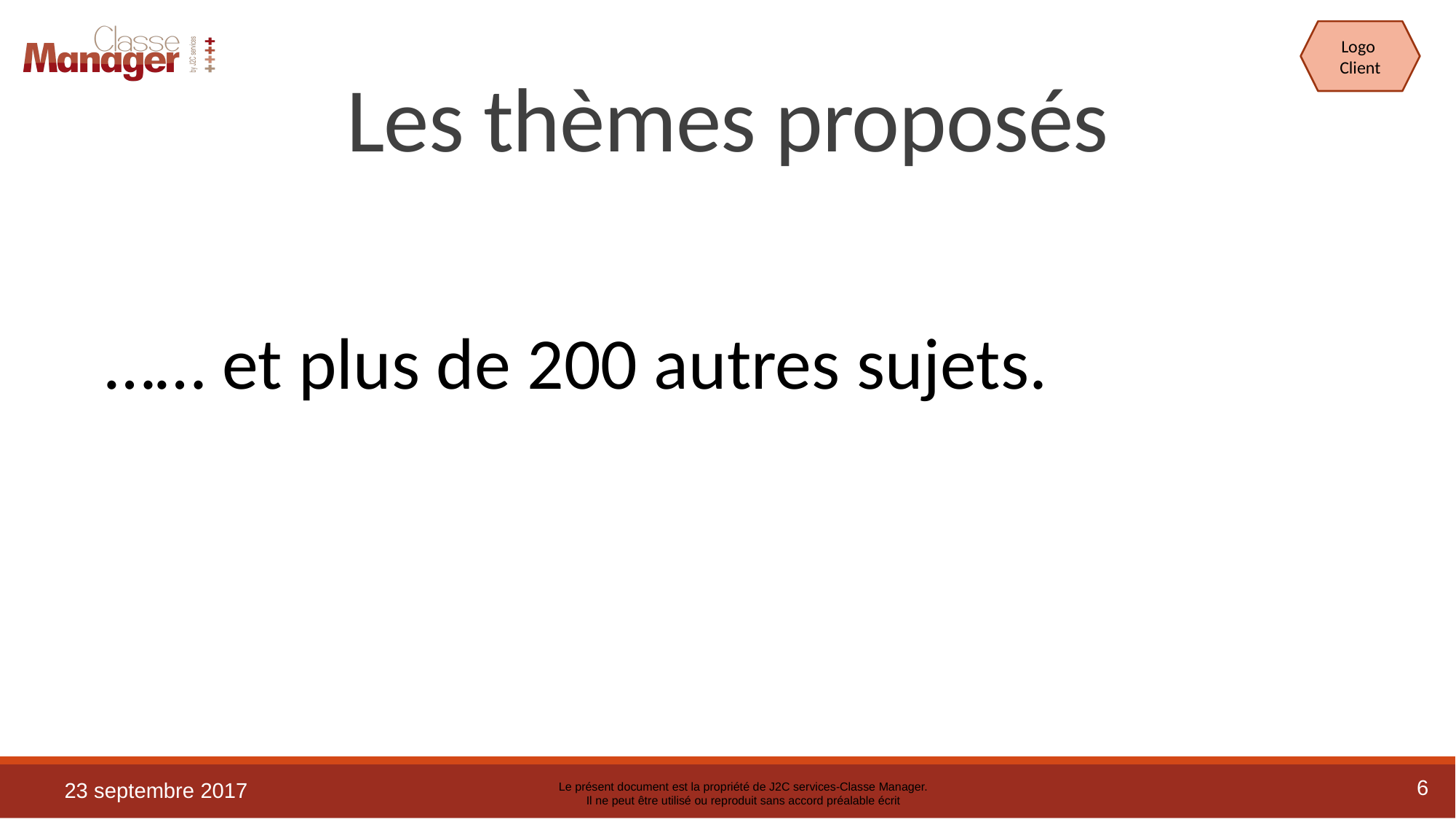

# Les thèmes proposés
…… et plus de 200 autres sujets.